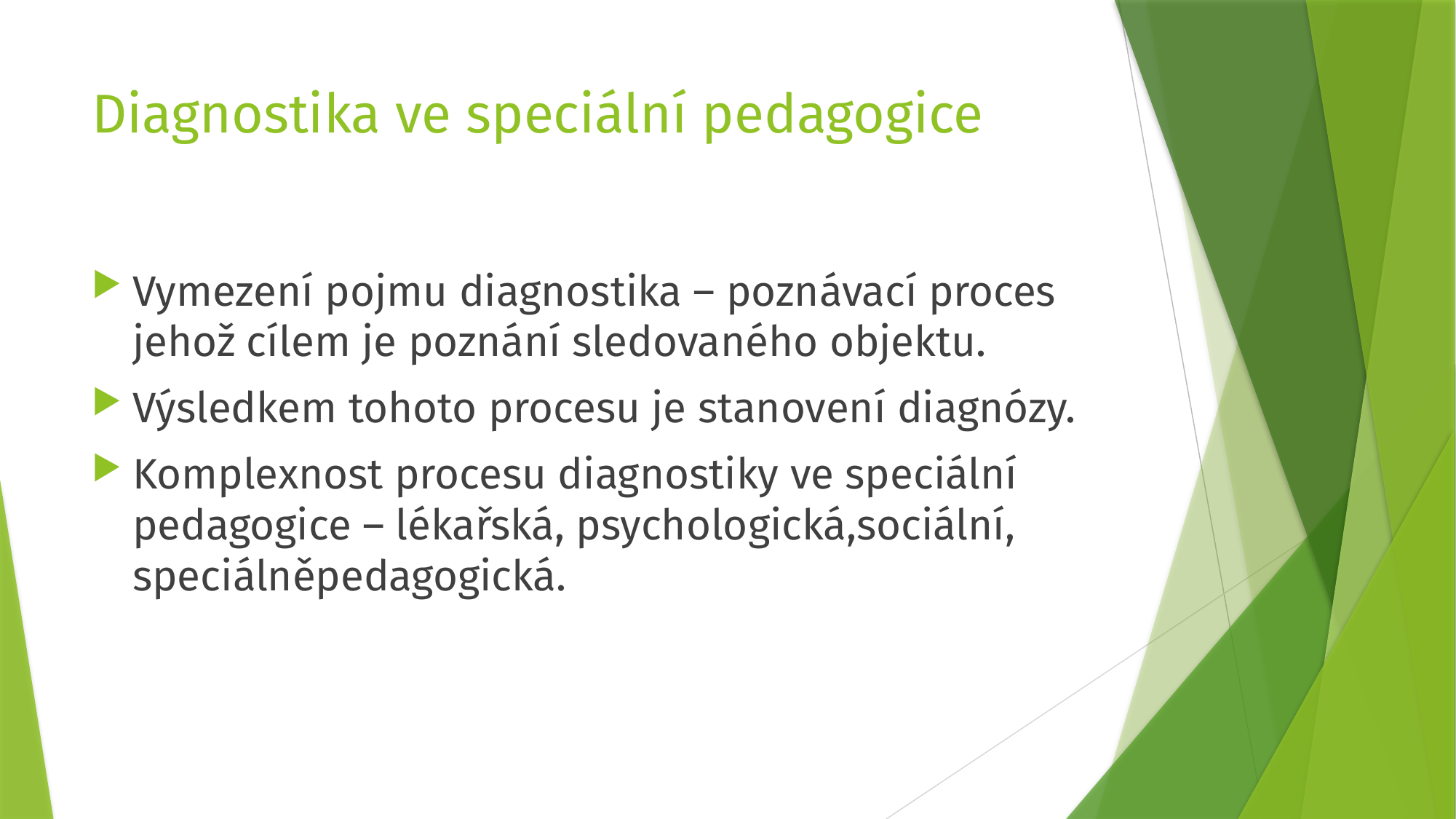

# Diagnostika ve speciální pedagogice
Vymezení pojmu diagnostika – poznávací proces jehož cílem je poznání sledovaného objektu.
Výsledkem tohoto procesu je stanovení diagnózy.
Komplexnost procesu diagnostiky ve speciální pedagogice – lékařská, psychologická,sociální, speciálněpedagogická.